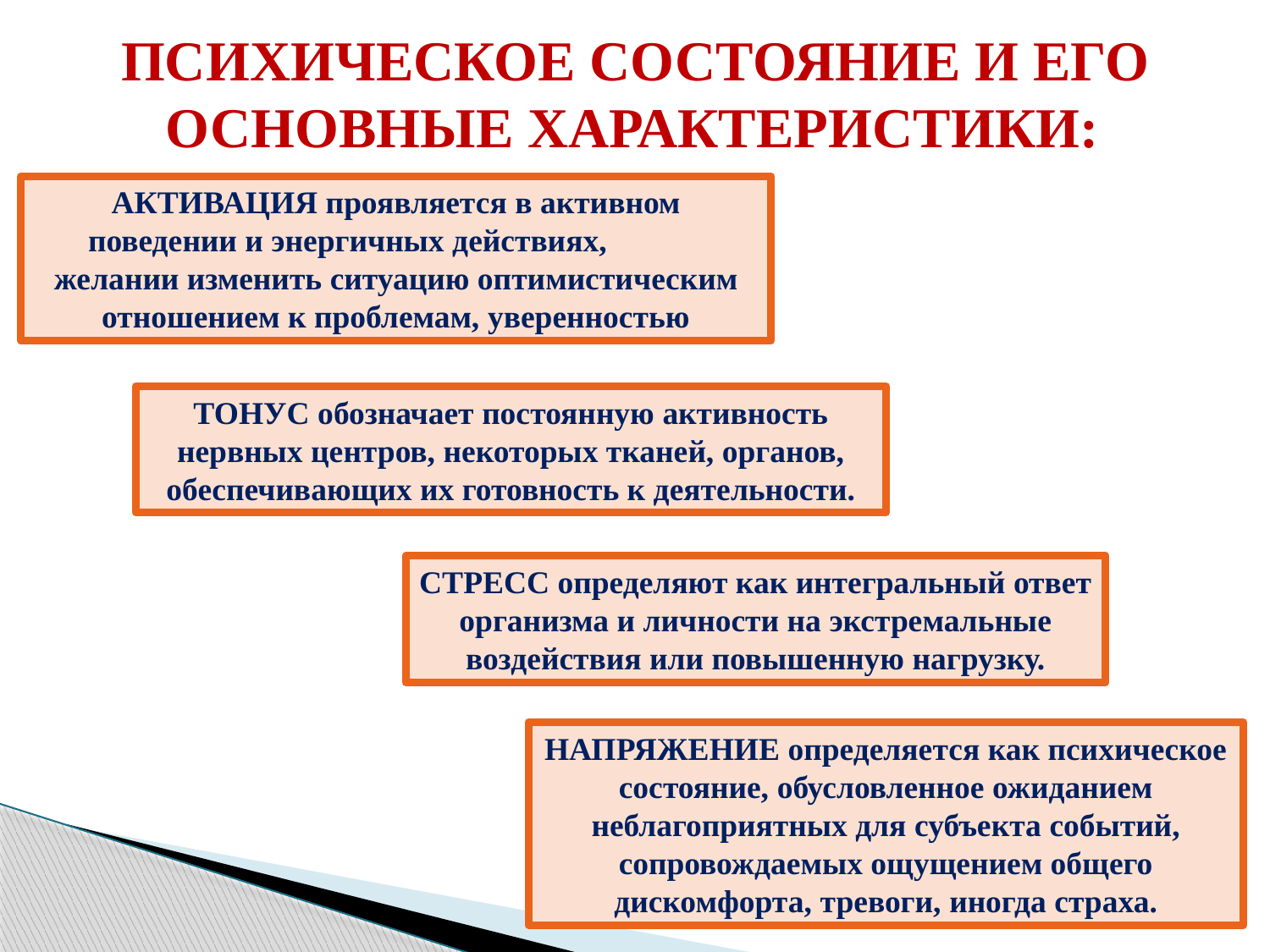

ПСИХИЧЕСКОЕ СОСТОЯНИЕ И ЕГО ОСНОВНЫЕ ХАРАКТЕРИСТИКИ:

АКТИВАЦИЯ проявляется в активном поведении и энергичных действиях,             желании изменить ситуацию оптимистическим отношением к проблемам, уверенностью
ТОНУС обозначает постоянную активность нервных центров, некоторых тканей, органов, обеспечивающих их готовность к деятельности.
СТРЕСС определяют как интегральный ответ организма и личности на экстремальные воздействия или повышенную нагрузку.
НАПРЯЖЕНИЕ определяется как психическое состояние, обусловленное ожиданием неблагоприятных для субъекта событий, сопровождаемых ощущением общего дискомфорта, тревоги, иногда страха.